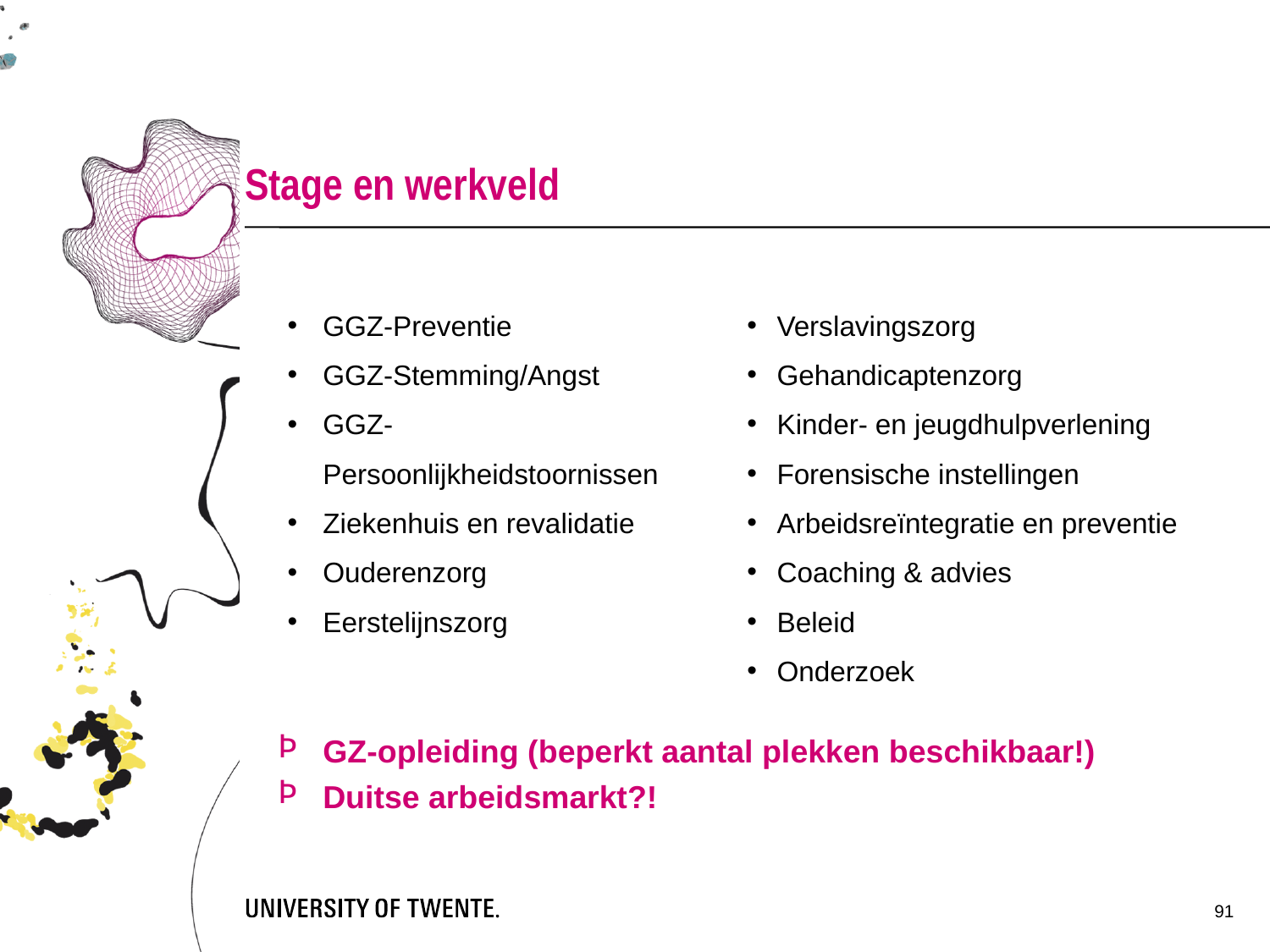

# Stage en werkveld
GGZ-Preventie
GGZ-Stemming/Angst
GGZ-Persoonlijkheidstoornissen
Ziekenhuis en revalidatie
Ouderenzorg
Eerstelijnszorg

Verslavingszorg
Gehandicaptenzorg
Kinder- en jeugdhulpverlening
Forensische instellingen
Arbeidsreïntegratie en preventie
Coaching & advies
Beleid
Onderzoek

GZ-opleiding (beperkt aantal plekken beschikbaar!)
Duitse arbeidsmarkt?!

91